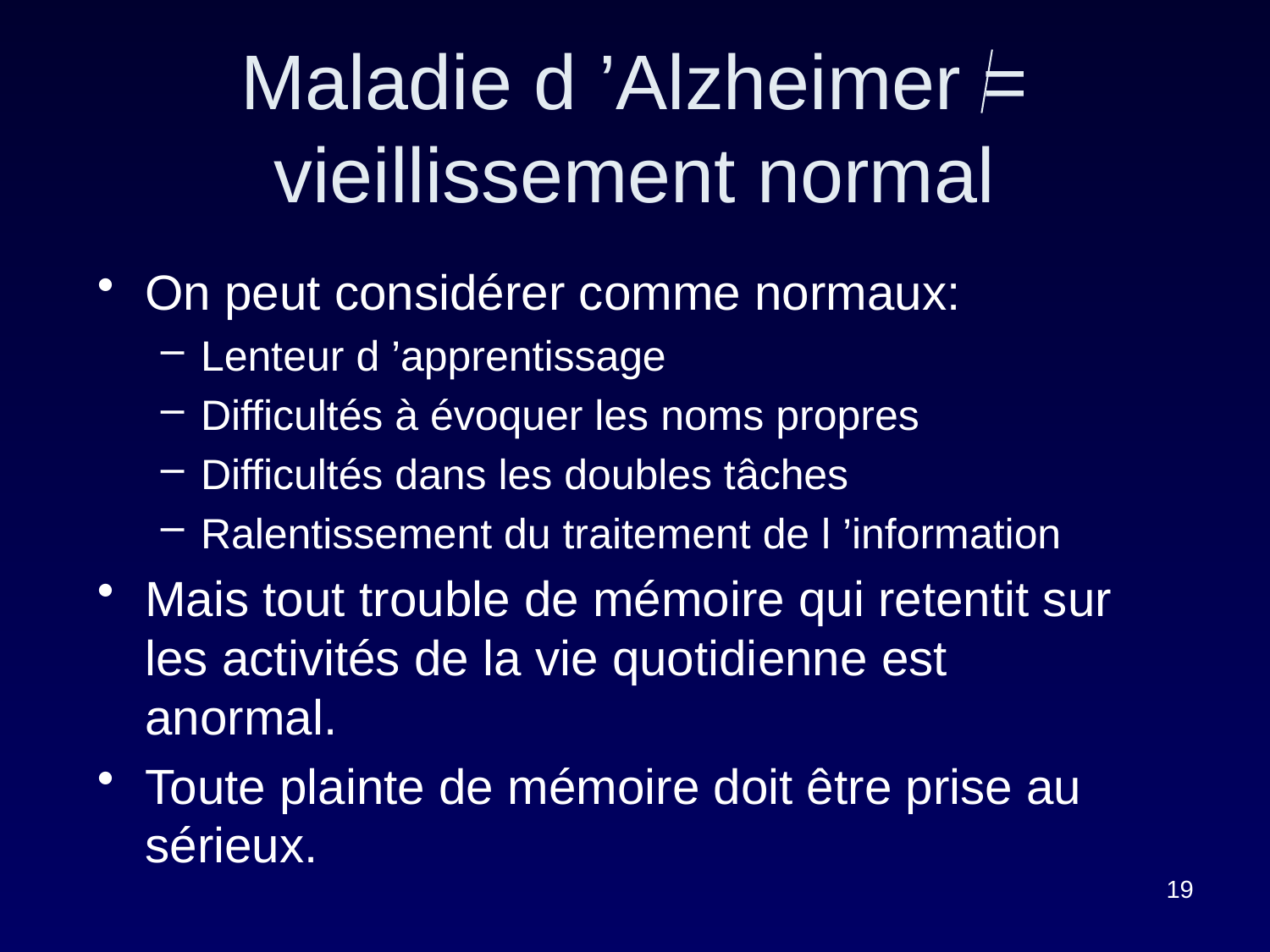

Maladie d ’Alzheimer = vieillissement normal

On peut considérer comme normaux:
Lenteur d ’apprentissage
Difficultés à évoquer les noms propres
Difficultés dans les doubles tâches
Ralentissement du traitement de l ’information
Mais tout trouble de mémoire qui retentit sur les activités de la vie quotidienne est anormal.
Toute plainte de mémoire doit être prise au sérieux.
19